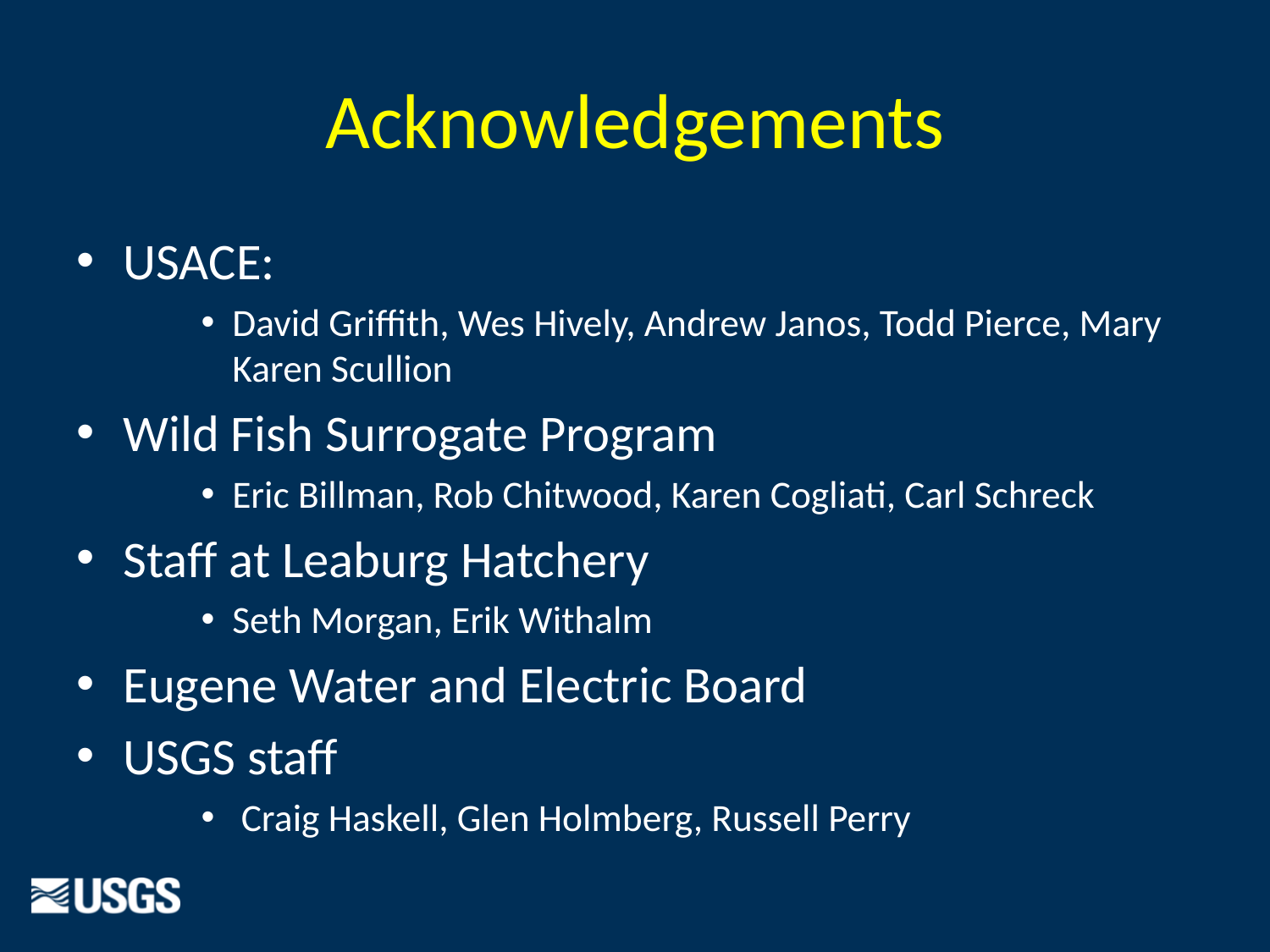

# Acknowledgements
USACE:
David Griffith, Wes Hively, Andrew Janos, Todd Pierce, Mary Karen Scullion
Wild Fish Surrogate Program
Eric Billman, Rob Chitwood, Karen Cogliati, Carl Schreck
Staff at Leaburg Hatchery
Seth Morgan, Erik Withalm
Eugene Water and Electric Board
USGS staff
 Craig Haskell, Glen Holmberg, Russell Perry